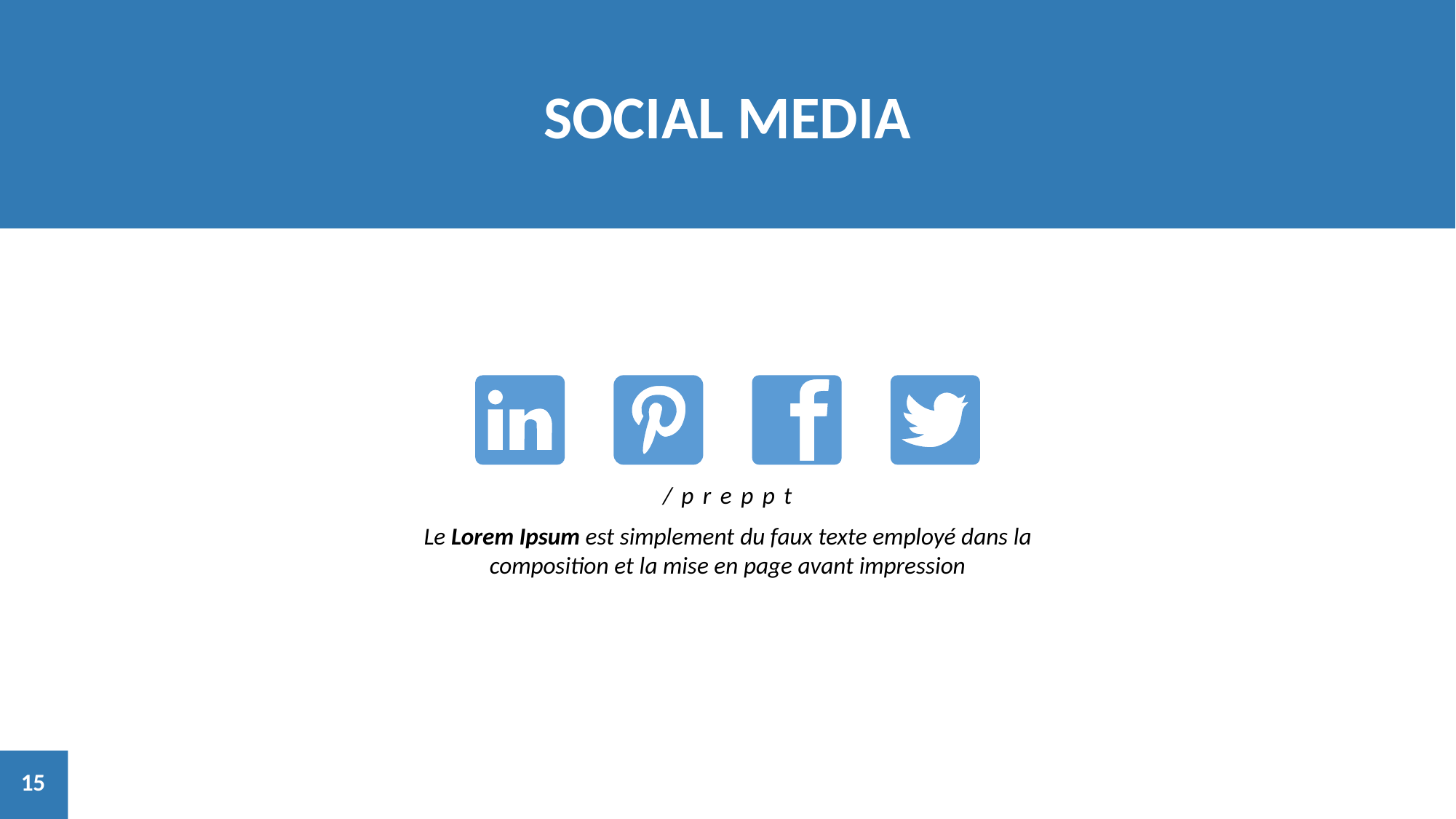

SOCIAL MEDIA

/preppt
Le Lorem Ipsum est simplement du faux texte employé dans la composition et la mise en page avant impression

15